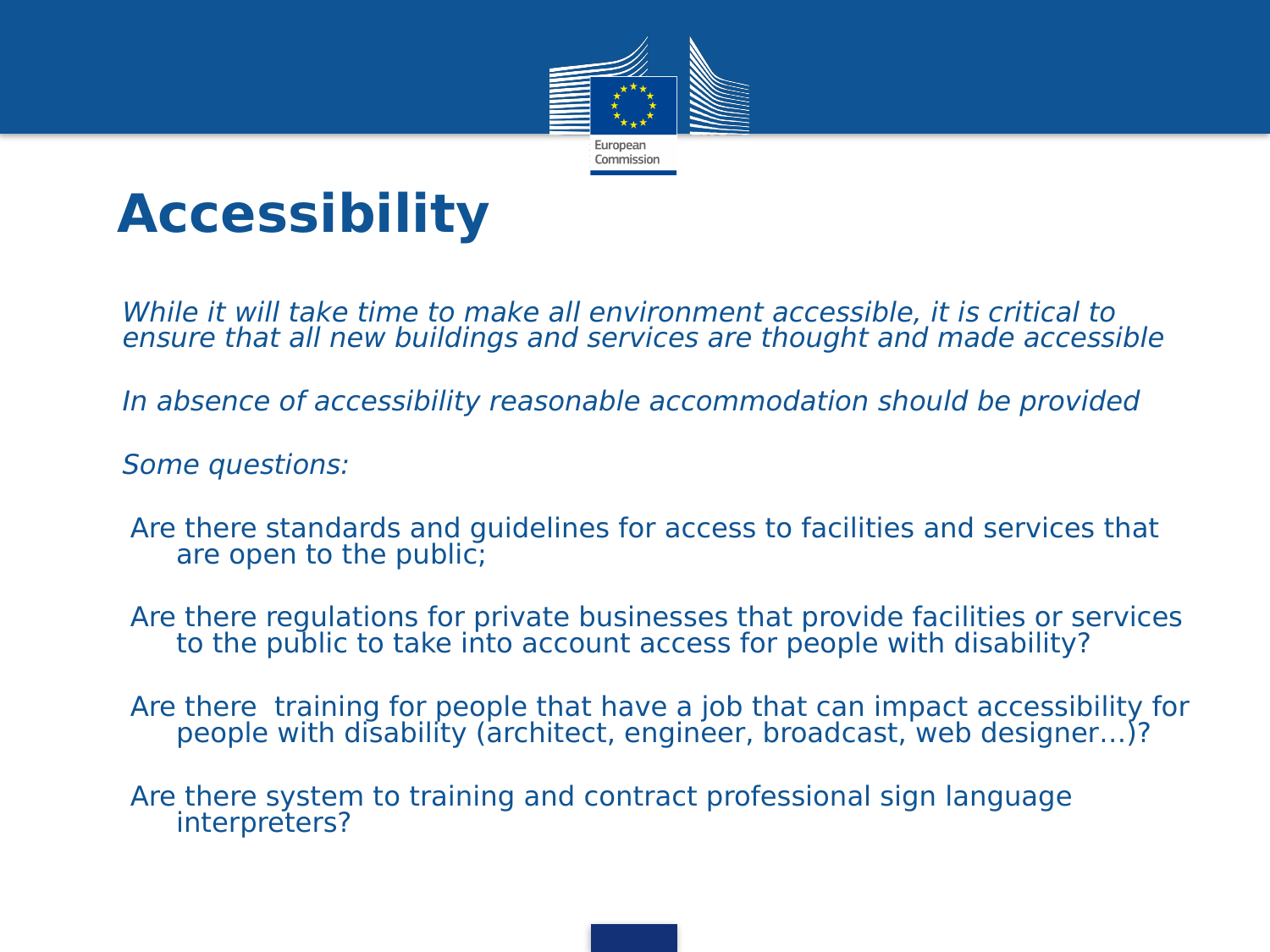

# Accessibility

While it will take time to make all environment accessible, it is critical to ensure that all new buildings and services are thought and made accessible

In absence of accessibility reasonable accommodation should be provided

Some questions:

Are there standards and guidelines for access to facilities and services that are open to the public;

Are there regulations for private businesses that provide facilities or services to the public to take into account access for people with disability?

Are there  training for people that have a job that can impact accessibility for people with disability (architect, engineer, broadcast, web designer…)?

Are there system to training and contract professional sign language interpreters?